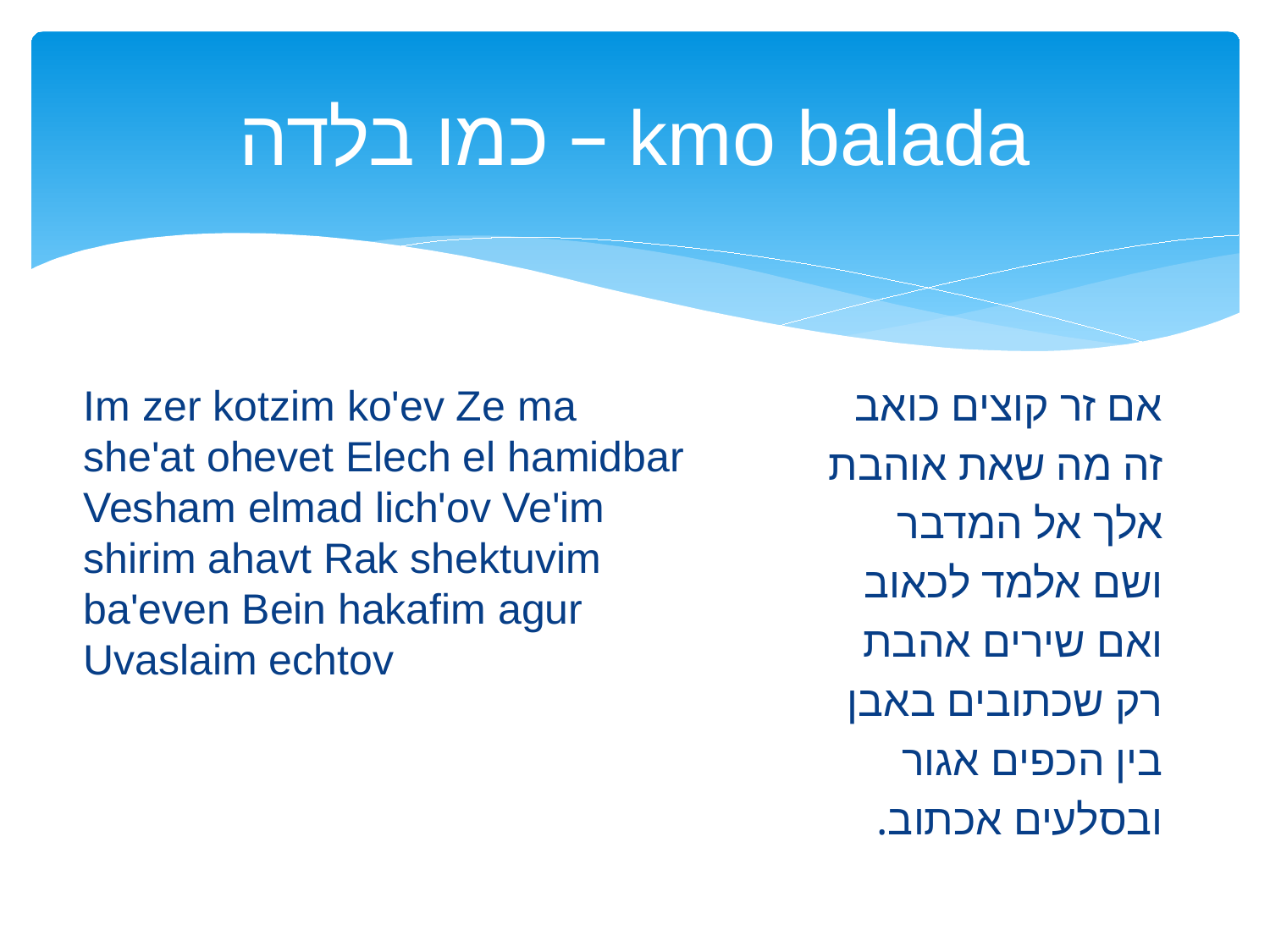

# כמו בלדה – kmo balada
Im zer kotzim ko'ev  Ze ma she'at ohevet  Elech el hamidbar  Vesham elmad lich'ov  Ve'im shirim ahavt  Rak shektuvim ba'even  Bein hakafim agur  Uvaslaim echtov
אם זר קוצים כואב
זה מה שאת אוהבת
אלך אל המדבר
ושם אלמד לכאוב
ואם שירים אהבת
רק שכתובים באבן
בין הכפים אגור
ובסלעים אכתוב.